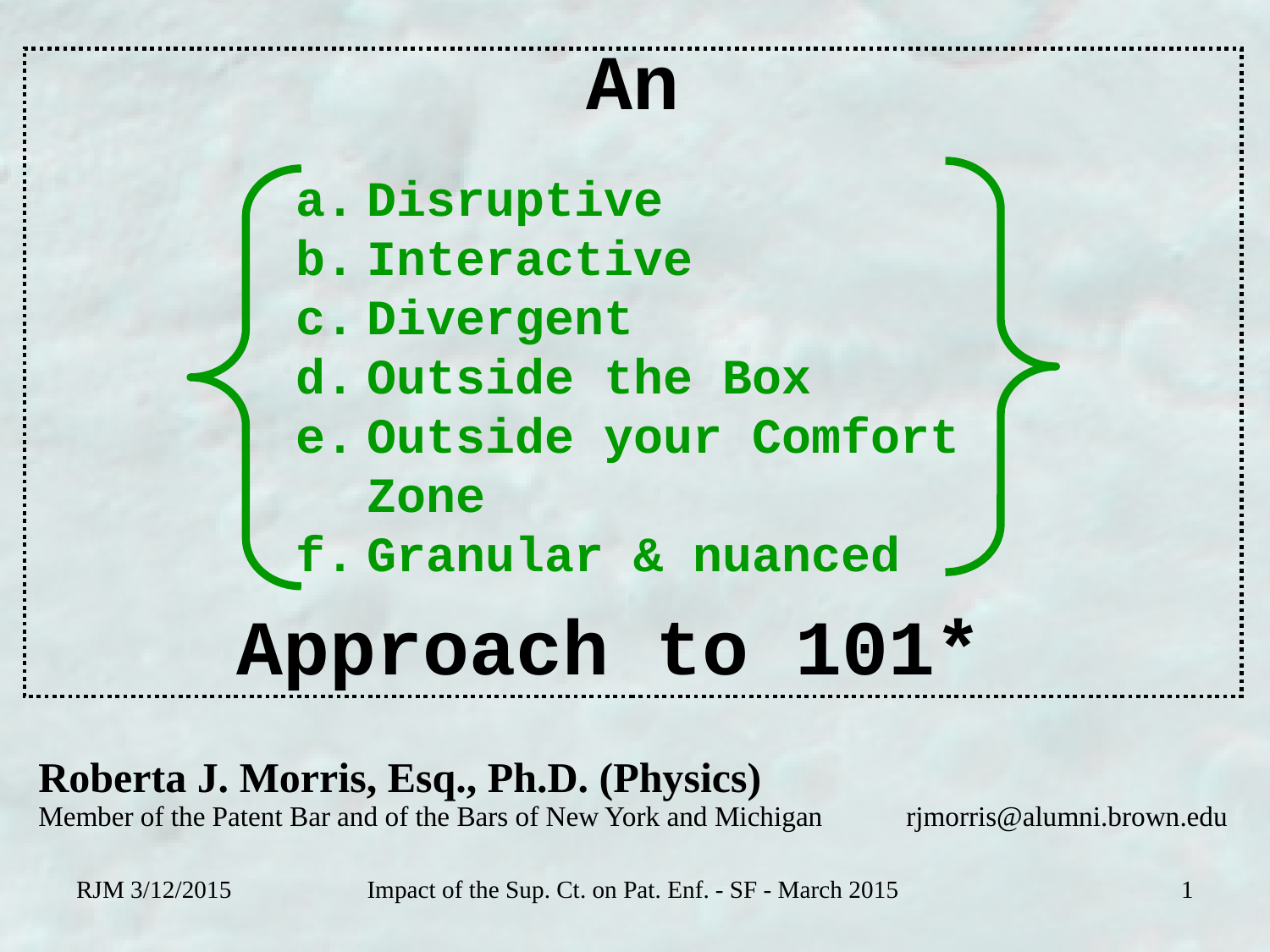

# An Approach to 101*
Disruptive
Interactive
Divergent
Outside the Box
Outside your Comfort Zone
Granular & nuanced

Roberta J. Morris, Esq., Ph.D. (Physics)
Member of the Patent Bar and of the Bars of New York and Michigan            rjmorris@alumni.brown.edu
RJM 3/12/2015
Impact of the Sup. Ct. on Pat. Enf. - SF - March 2015
1